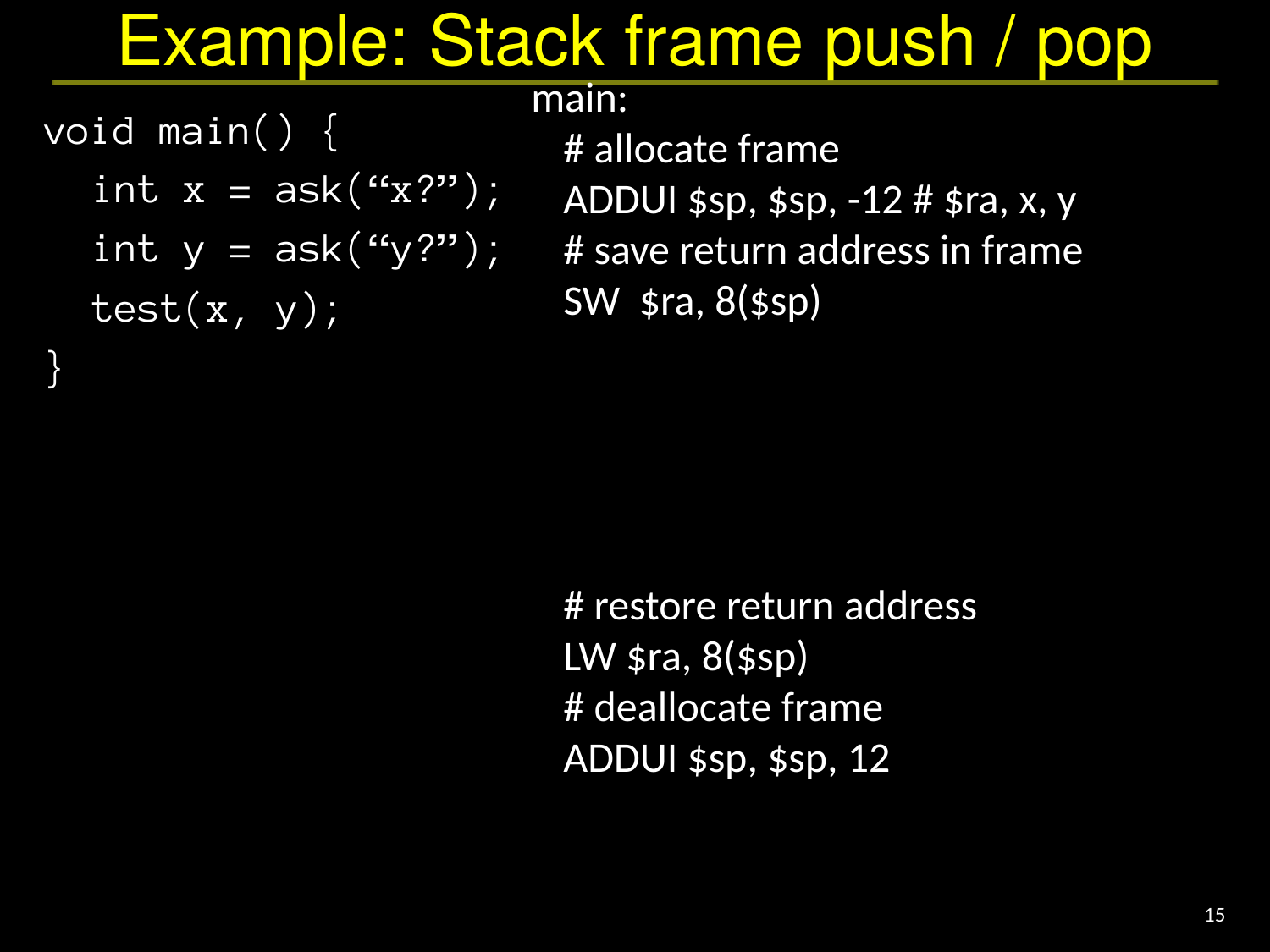

# Example: Stack frame push / pop
main:
	# allocate frame
	ADDUI $sp, $sp, -12 # $ra, x, y
	# save return address in frame
	SW  $ra, 8($sp)

	# restore return address
	LW $ra, 8($sp)
	# deallocate frame
	ADDUI $sp, $sp, 12
void main() {
	int x = ask(“x?”);
	int y = ask(“y?”);
	test(x, y);
}
	ADDUI $sp, $sp, -12 # $ra, x, y
	SW  $ra, 8($sp)

	LW $ra, 8($sp)
	ADDUI $sp, $sp, 12